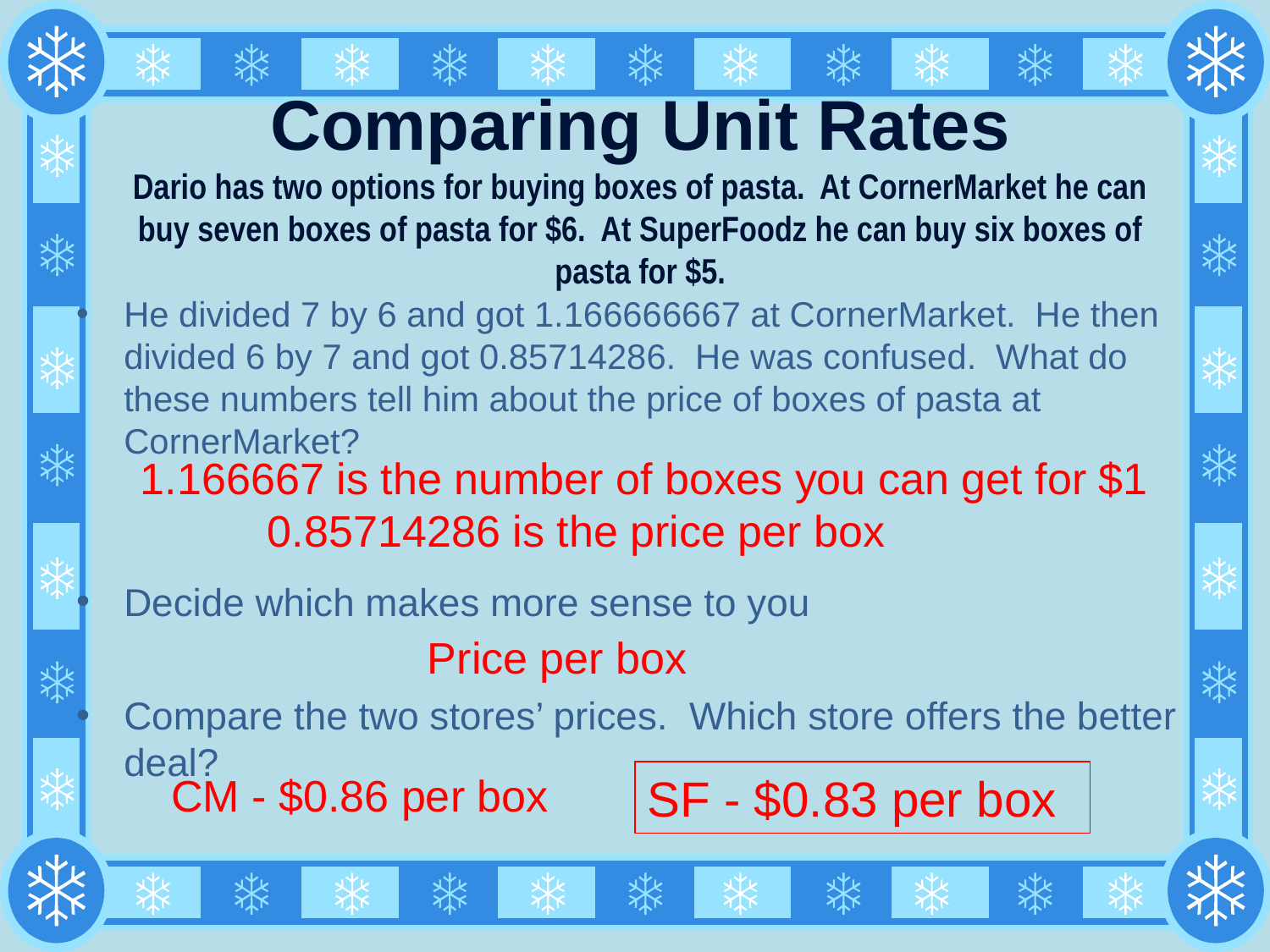

# Comparing Unit Rates Dario has two options for buying boxes of pasta.  At CornerMarket he can buy seven boxes of pasta for $6.  At SuperFoodz he can buy six boxes of pasta for $5.
He divided 7 by 6 and got 1.166666667 at CornerMarket.  He then divided 6 by 7 and got 0.85714286.  He was confused.  What do these numbers tell him about the price of boxes of pasta at CornerMarket?

Decide which makes more sense to you

Compare the two stores’ prices.  Which store offers the better deal?

1.166667 is the number of boxes you can get for $1
	0.85714286 is the price per box
Price per box
CM - $0.86 per box
SF - $0.83 per box